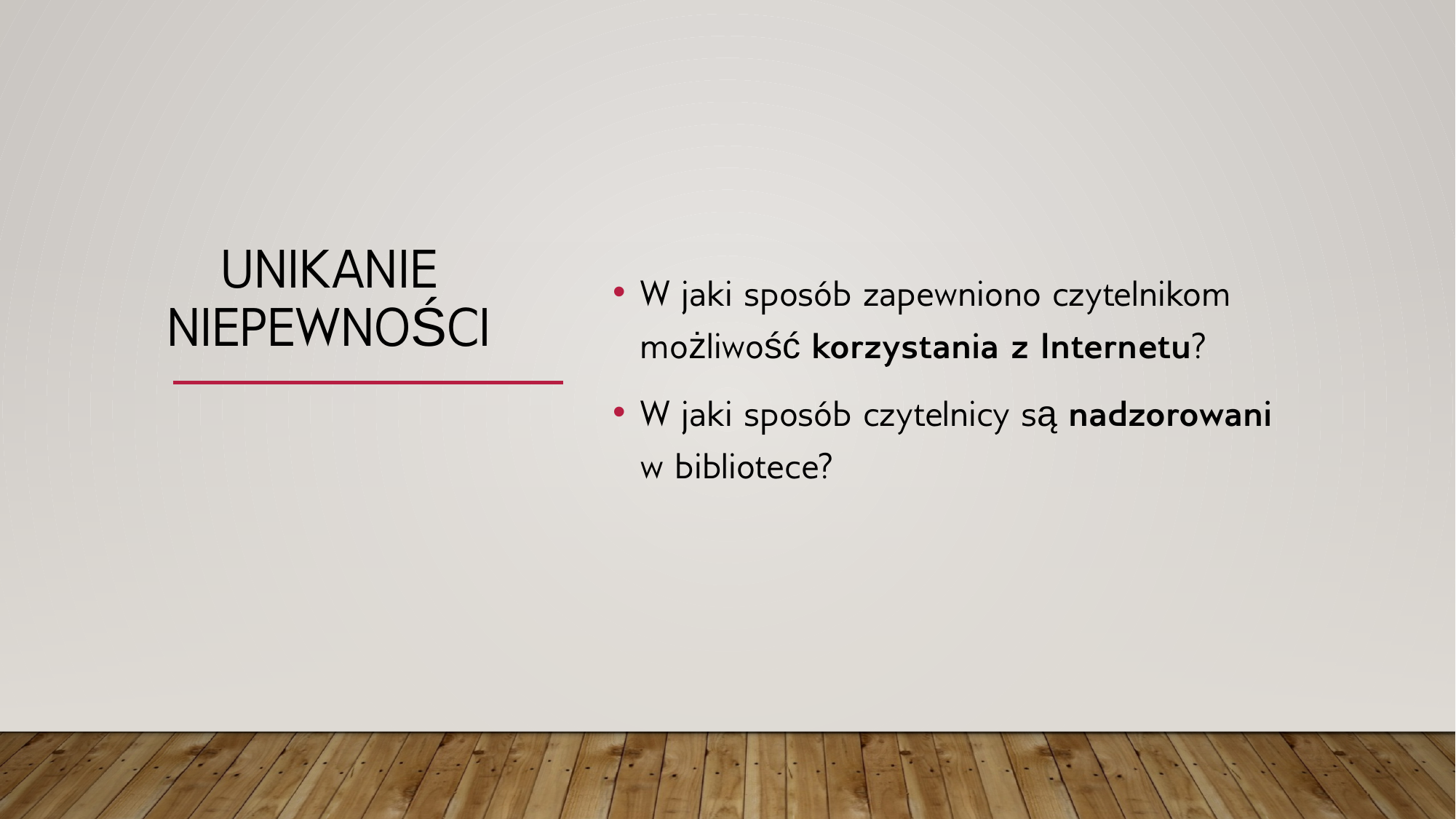

# Unikanie Niepewności
W jaki sposób zapewniono czytelnikom możliwość korzystania z Internetu?
W jaki sposób czytelnicy są nadzorowani  w bibliotece?